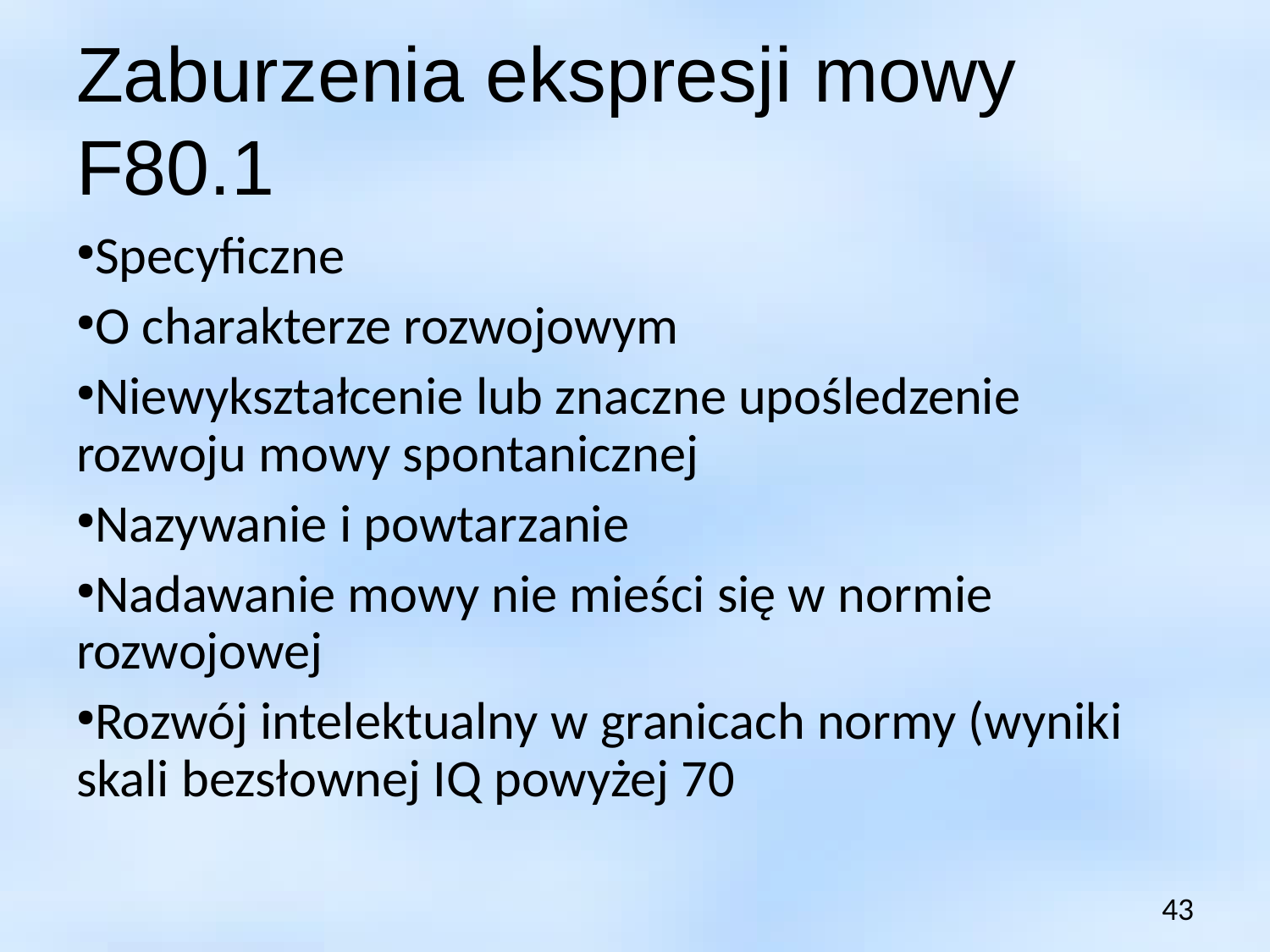

Zaburzenia ekspresji mowy F80.1
Specyficzne
O charakterze rozwojowym
Niewykształcenie lub znaczne upośledzenie rozwoju mowy spontanicznej
Nazywanie i powtarzanie
Nadawanie mowy nie mieści się w normie rozwojowej
Rozwój intelektualny w granicach normy (wyniki skali bezsłownej IQ powyżej 70

43